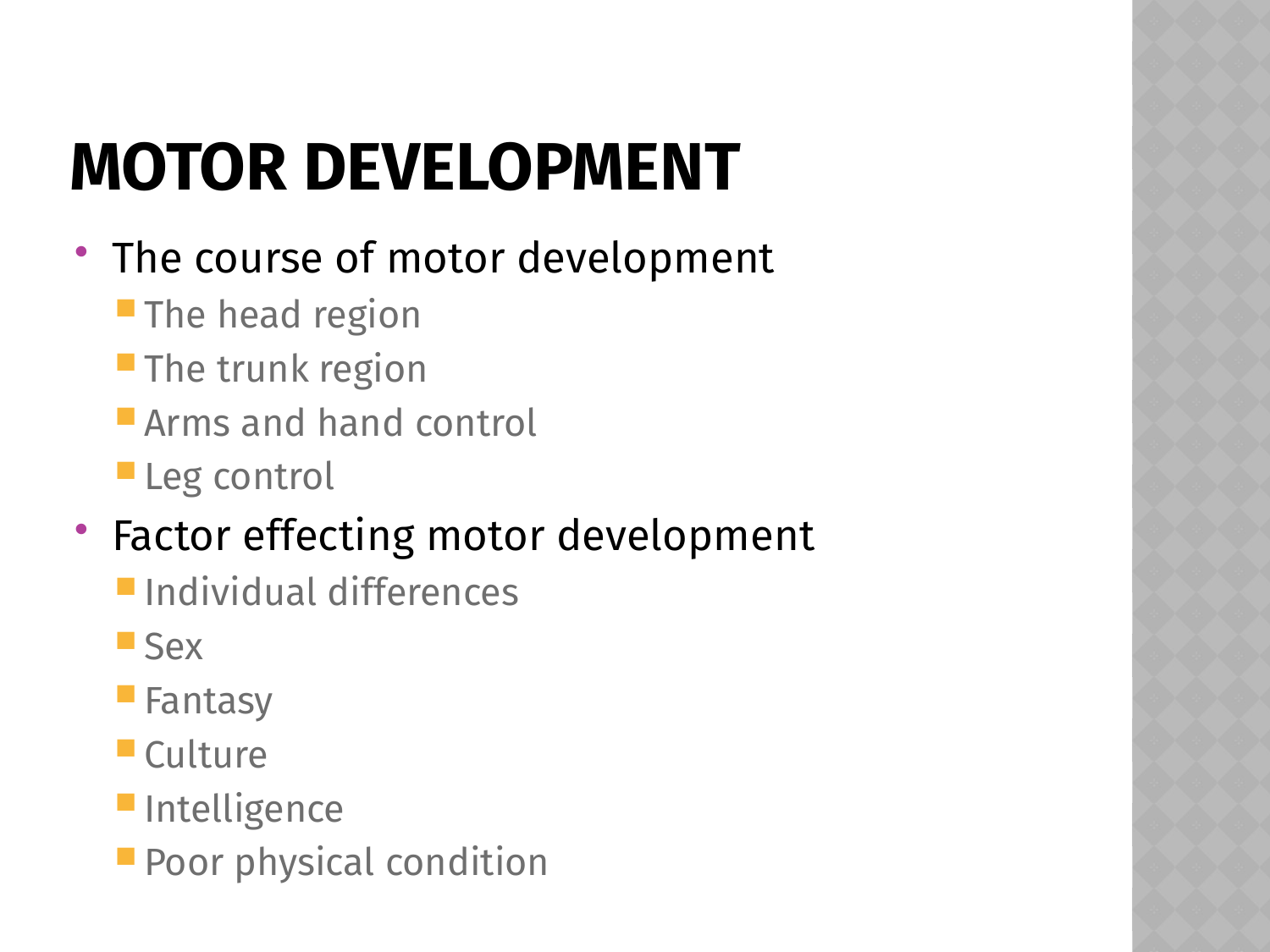

# Motor Development
The course of motor development
The head region
The trunk region
Arms and hand control
Leg control
Factor effecting motor development
Individual differences
Sex
Fantasy
Culture
Intelligence
Poor physical condition